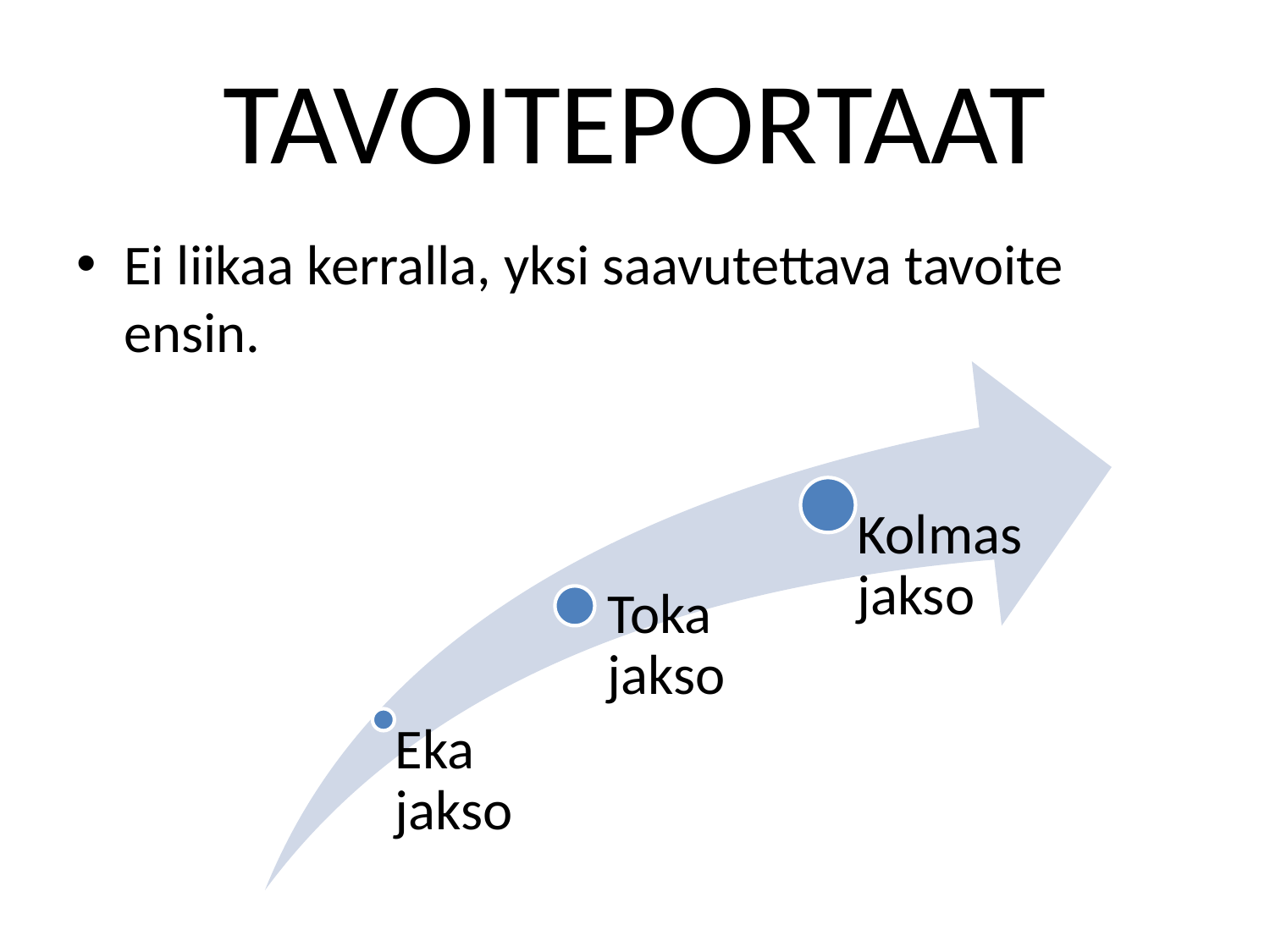

# TAVOITEPORTAAT
Ei liikaa kerralla, yksi saavutettava tavoite ensin.
Eka jakso
Toka jakso
Kolmas jakso